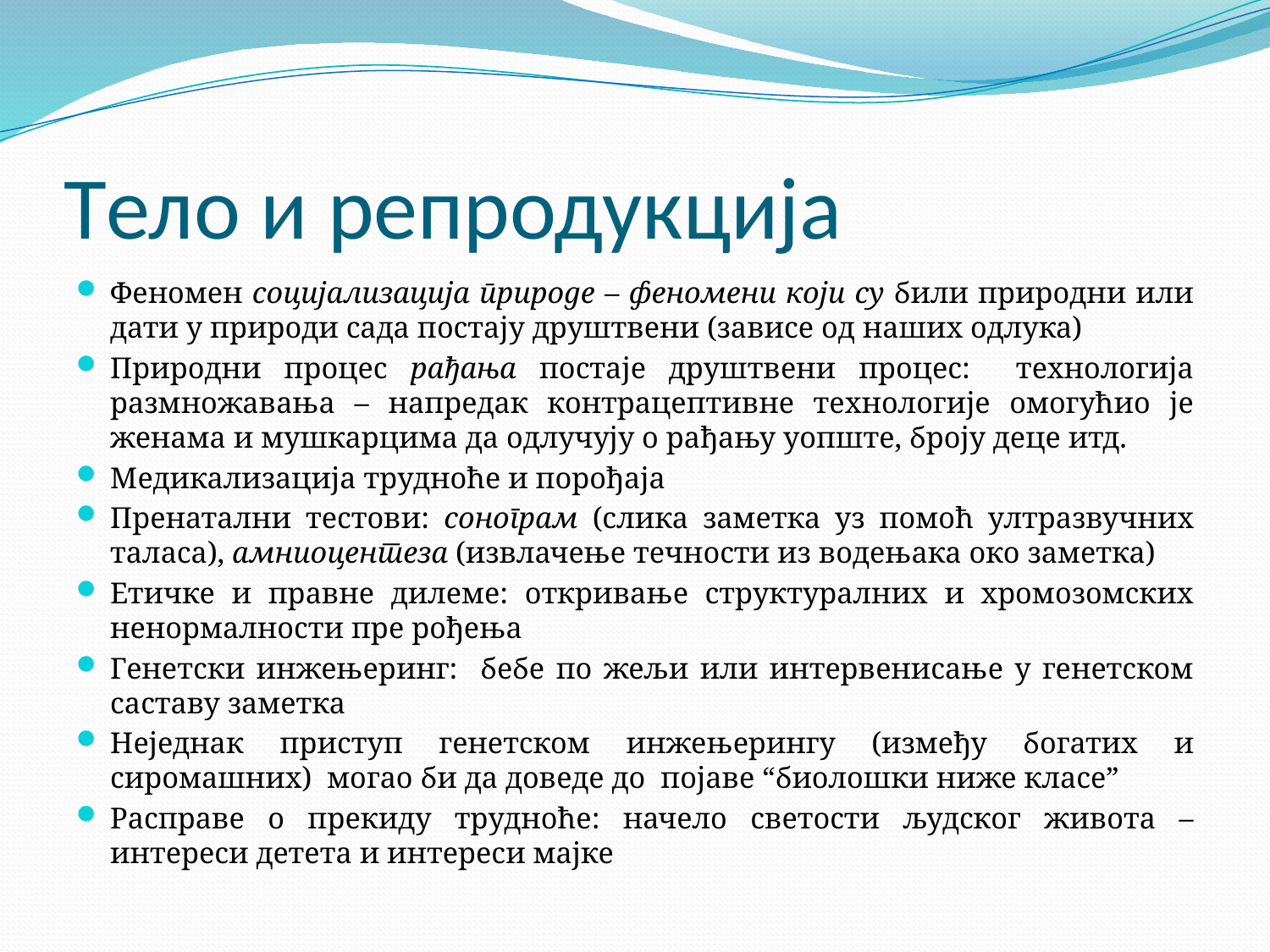

# Тело и репродукција
Феномен социјализација природе – феномени који су били природни или дати у природи сада постају друштвени (зависе од наших одлука)
Природни процес рађања постаје друштвени процес:  технологија размножавања – напредак контрацептивне технологије омогућио је женама и мушкарцима да одлучују о рађању уопште, броју деце итд.
Медикализација трудноће и порођаја
Пренатални тестови: сонограм (слика заметка уз помоћ ултразвучних таласа), амниоцентеза (извлачење течности из водењака око заметка)
Етичке и правне дилеме: откривање структуралних и хромозомских ненормалности пре рођења
Генетски инжењеринг:  бебе по жељи или интервенисање у генетском саставу заметка
Неједнак приступ генетском инжењерингу (између богатих и сиромашних)  могао би да доведе до  појаве “биолошки ниже класе”
Расправе о прекиду трудноће: начело светости људског живота –интереси детета и интереси мајке